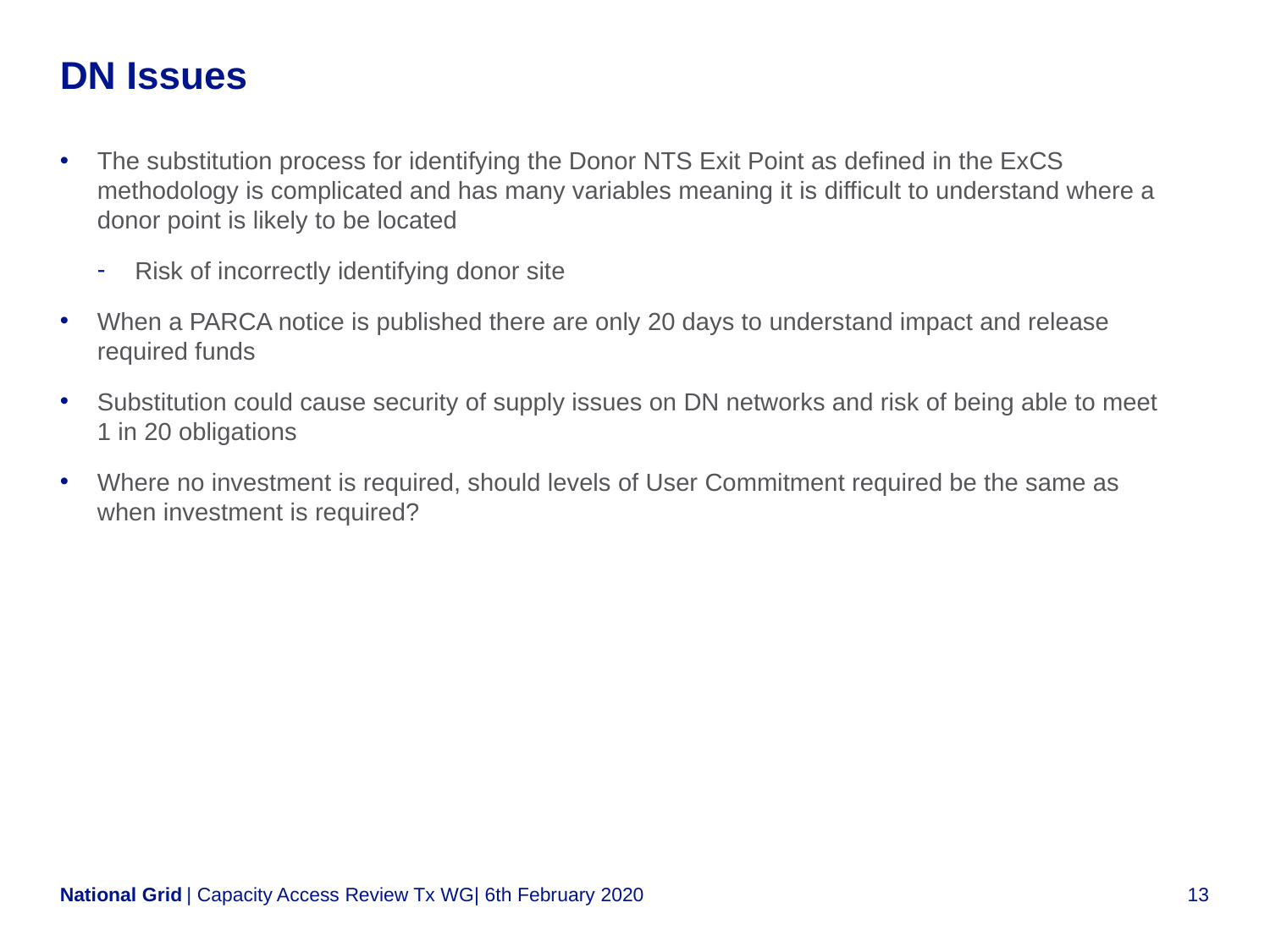

# DN Issues
The substitution process for identifying the Donor NTS Exit Point as defined in the ExCS methodology is complicated and has many variables meaning it is difficult to understand where a donor point is likely to be located
Risk of incorrectly identifying donor site
When a PARCA notice is published there are only 20 days to understand impact and release required funds
Substitution could cause security of supply issues on DN networks and risk of being able to meet 1 in 20 obligations
Where no investment is required, should levels of User Commitment required be the same as when investment is required?

| Capacity Access Review Tx WG| 6th February 2020